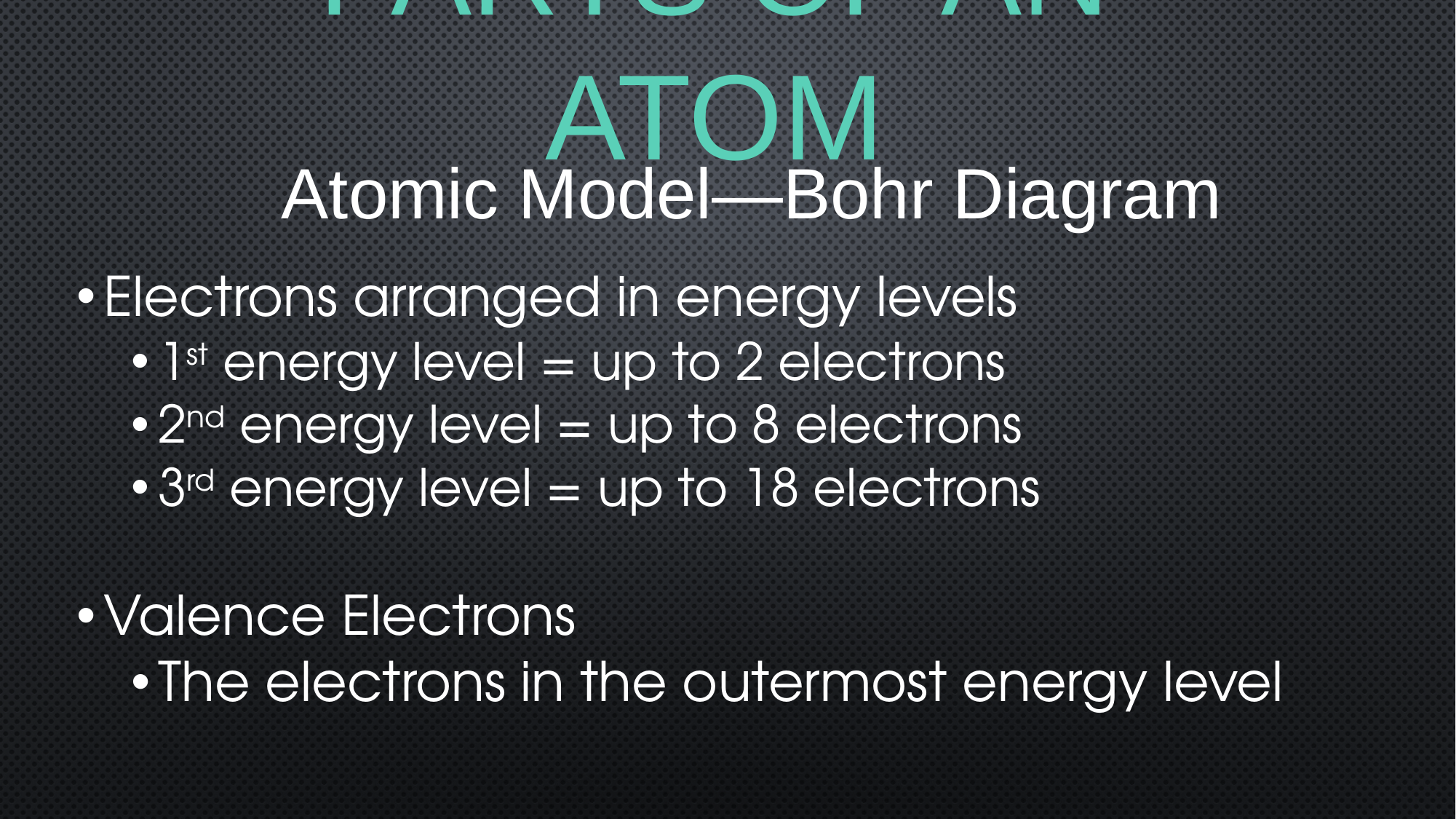

# Parts of an Atom
Atomic Model—Bohr Diagram

Electrons arranged in energy levels
1st energy level = up to 2 electrons
2nd energy level = up to 8 electrons
3rd energy level = up to 18 electrons

Valence Electrons
The electrons in the outermost energy level